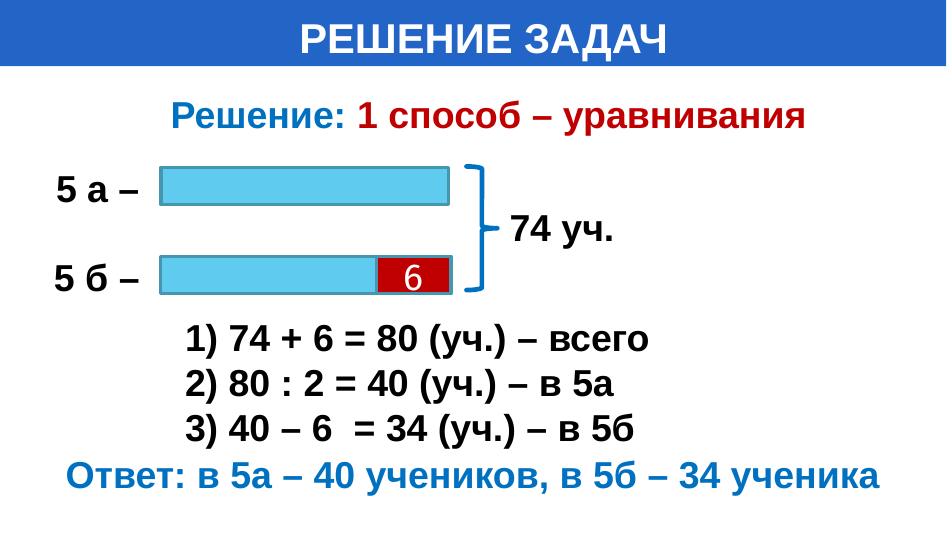

# РЕШЕНИЕ ЗАДАЧ

          Решение: 1 способ – уравнивания

Ответ: в 5а – 40 учеников, в 5б – 34 ученика
5 а –

74 уч.
5 б –

6
1) 74 + 6 = 80 (уч.) – всего
2) 80 : 2 = 40 (уч.) – в 5а
3) 40 – 6  = 34 (уч.) – в 5б